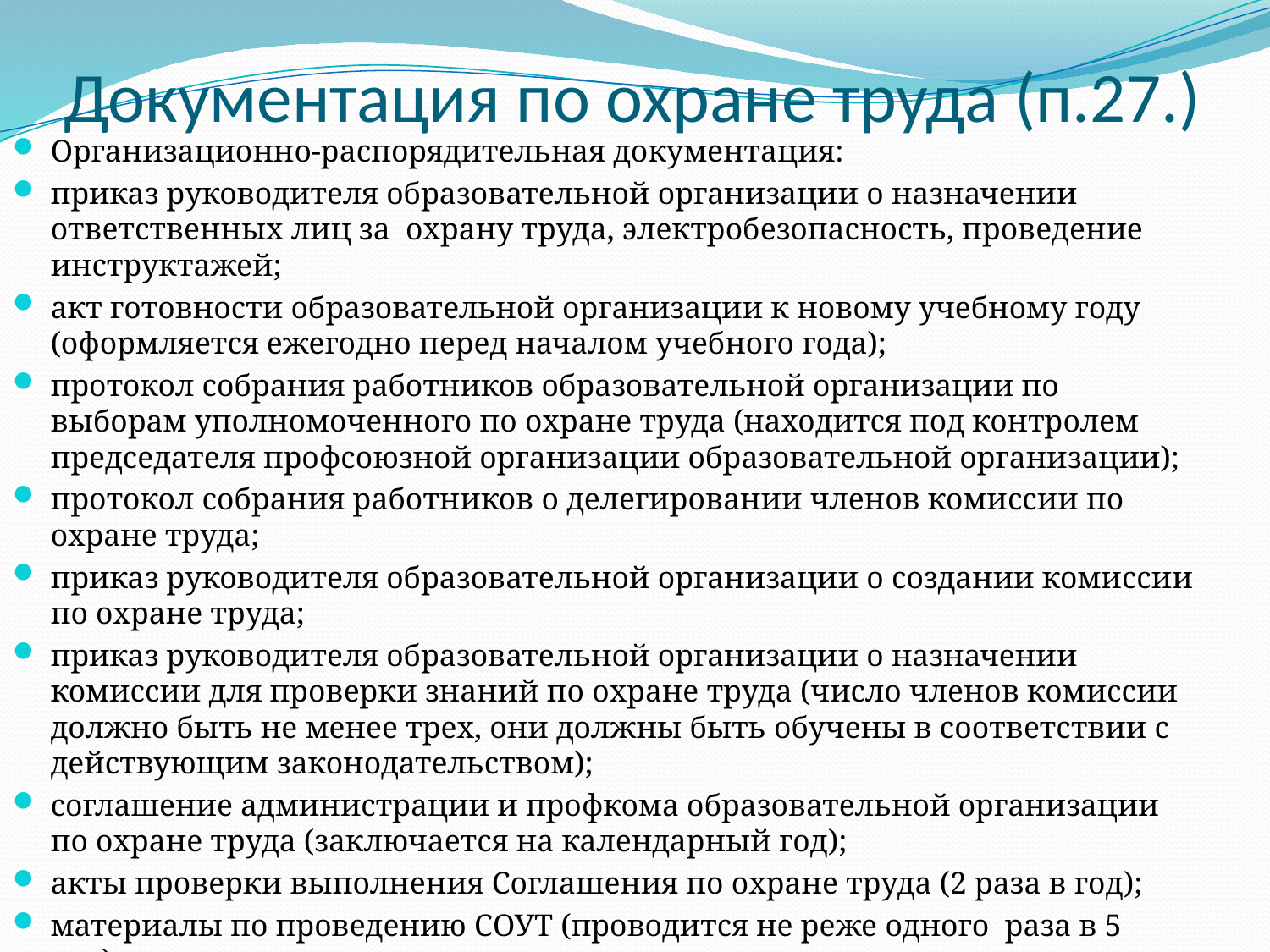

# Документация по охране труда (п.27.)
Организационно-распорядительная документация:
приказ руководителя образовательной организации о назначении ответственных лиц за  охрану труда, электробезопасность, проведение инструктажей;
акт готовности образовательной организации к новому учебному году (оформляется ежегодно перед началом учебного года);
протокол собрания работников образовательной организации по выборам уполномоченного по охране труда (находится под контролем председателя профсоюзной организации образовательной организации);
протокол собрания работников о делегировании членов комиссии по охране труда;
приказ руководителя образовательной организации о создании комиссии по охране труда;
приказ руководителя образовательной организации о назначении комиссии для проверки знаний по охране труда (число членов комиссии должно быть не менее трех, они должны быть обучены в соответствии с действующим законодательством);
соглашение администрации и профкома образовательной организации по охране труда (заключается на календарный год);
акты проверки выполнения Соглашения по охране труда (2 раза в год);
материалы по проведению СОУТ (проводится не реже одного  раза в 5 лет);
журнал административно-общественного контроля.